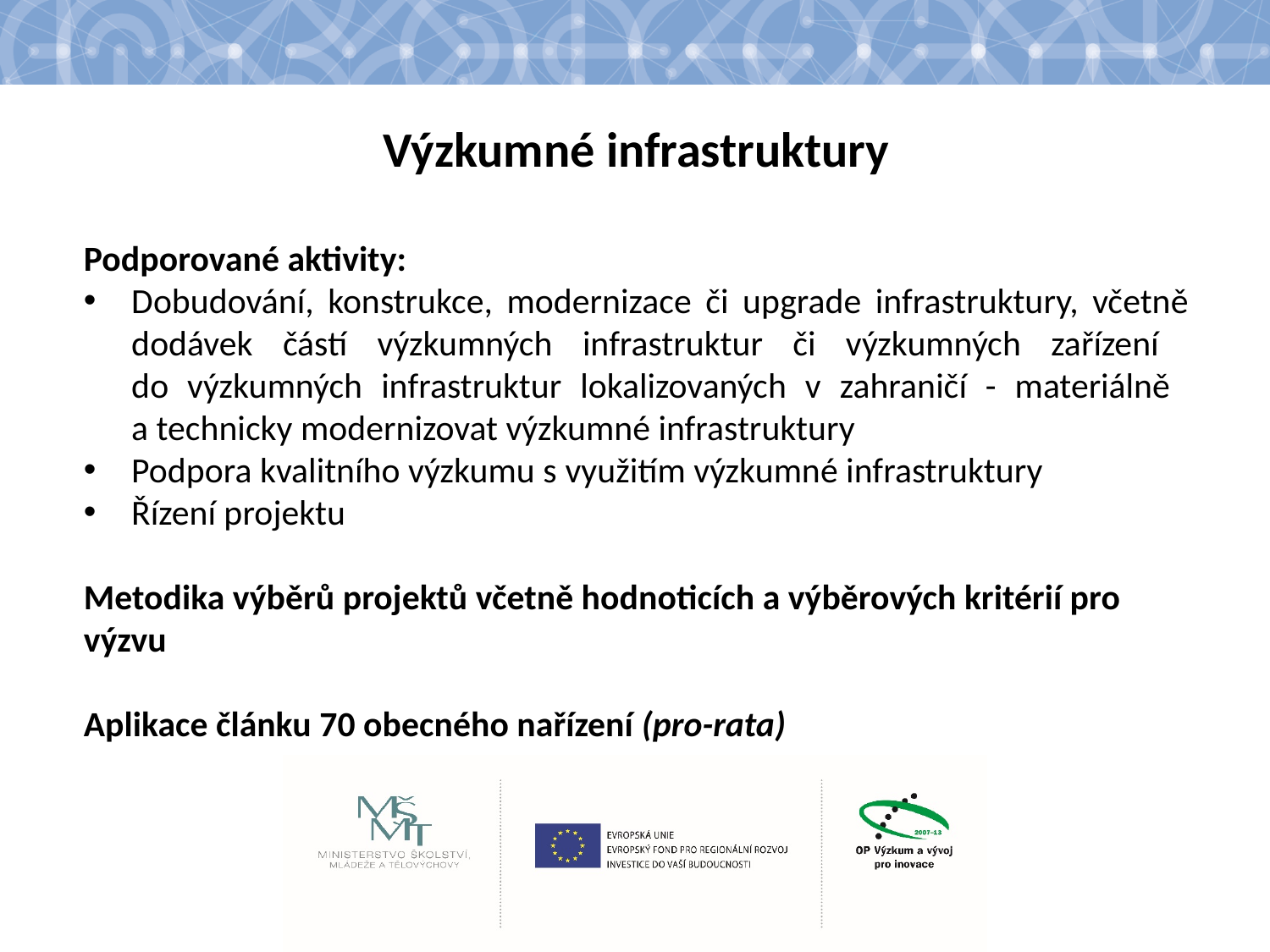

#
Výzkumné infrastruktury

Podporované aktivity:
Dobudování, konstrukce, modernizace či upgrade infrastruktury, včetně dodávek částí výzkumných infrastruktur či výzkumných zařízení
do výzkumných infrastruktur lokalizovaných v zahraničí - materiálně
a technicky modernizovat výzkumné infrastruktury
Podpora kvalitního výzkumu s využitím výzkumné infrastruktury
Řízení projektu

Metodika výběrů projektů včetně hodnoticích a výběrových kritérií pro výzvu

Aplikace článku 70 obecného nařízení (pro-rata)